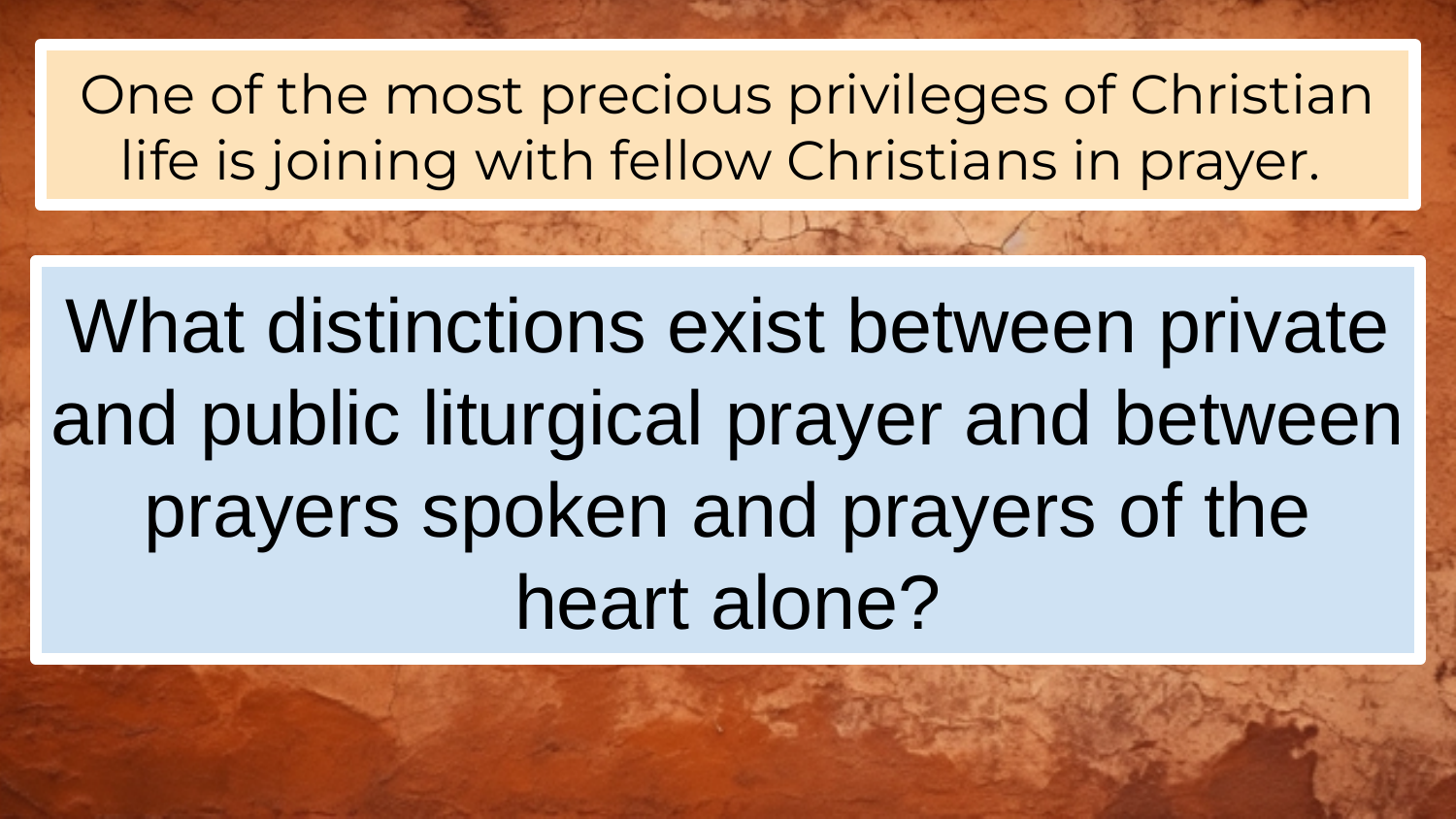

One of the most precious privileges of Christian life is joining with fellow Christians in prayer.
#
What distinctions exist between private and public liturgical prayer and between prayers spoken and prayers of the heart alone?